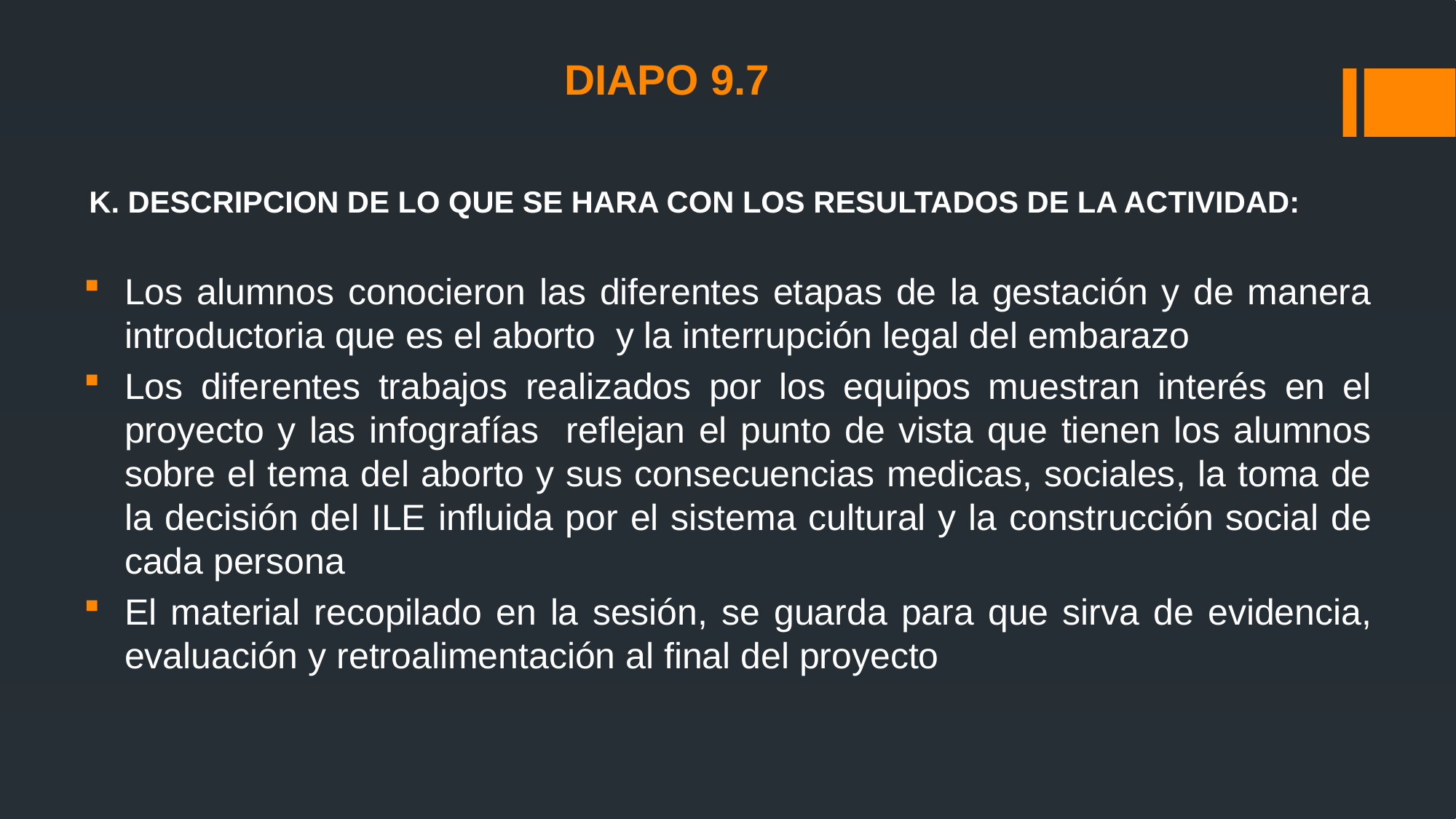

# DIAPO 9.7

K. DESCRIPCION DE LO QUE SE HARA CON LOS RESULTADOS DE LA ACTIVIDAD:

Los alumnos conocieron las diferentes etapas de la gestación y de manera introductoria que es el aborto  y la interrupción legal del embarazo
Los diferentes trabajos realizados por los equipos muestran interés en el proyecto y las infografías  reflejan el punto de vista que tienen los alumnos sobre el tema del aborto y sus consecuencias medicas, sociales, la toma de la decisión del ILE influida por el sistema cultural y la construcción social de cada persona
El material recopilado en la sesión, se guarda para que sirva de evidencia, evaluación y retroalimentación al final del proyecto